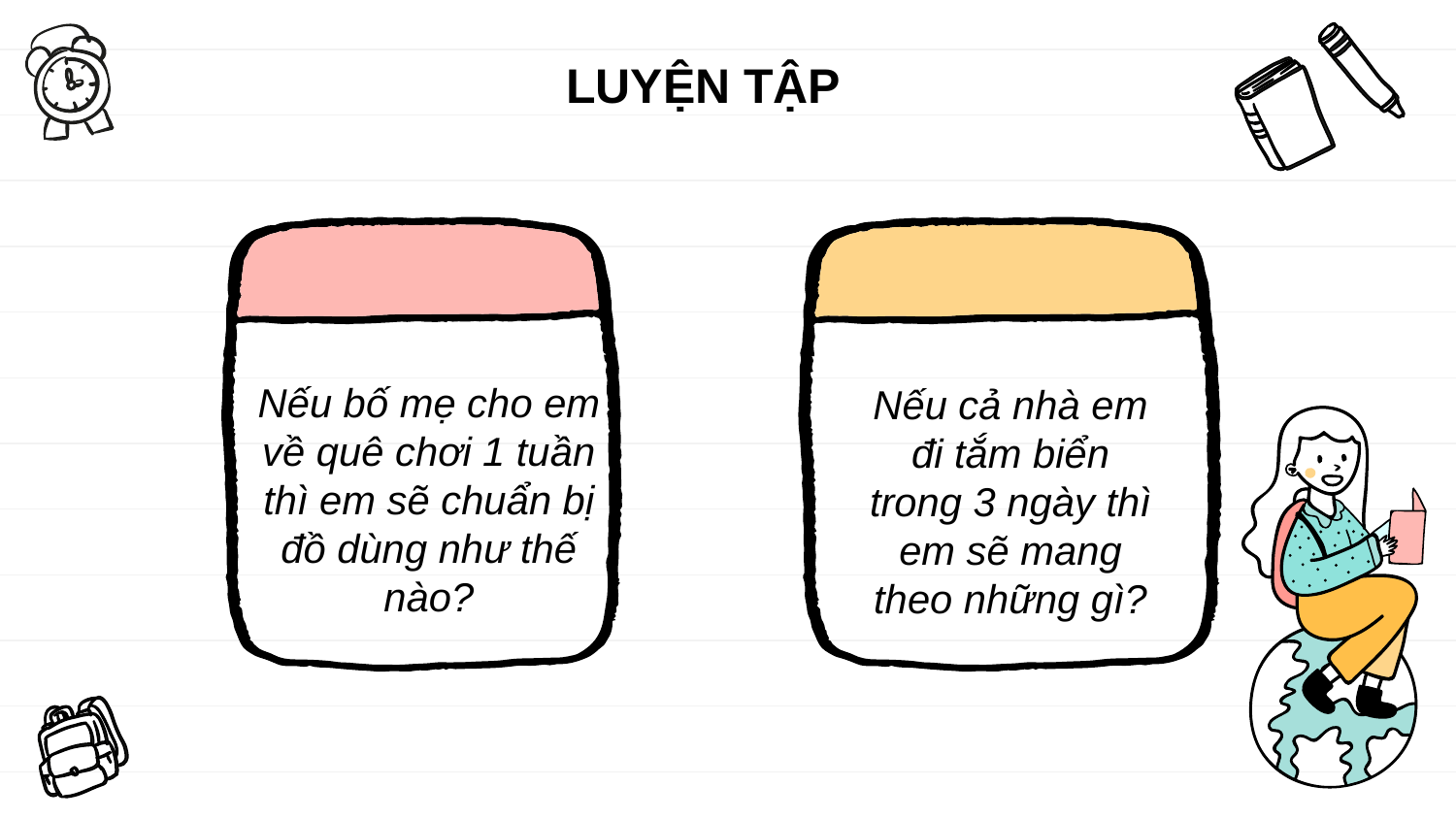

LUYỆN TẬP

Nếu bố mẹ cho em về quê chơi 1 tuần thì em sẽ chuẩn bị đồ dùng như thế nào?
Nếu cả nhà em đi tắm biển trong 3 ngày thì em sẽ mang theo những gì?